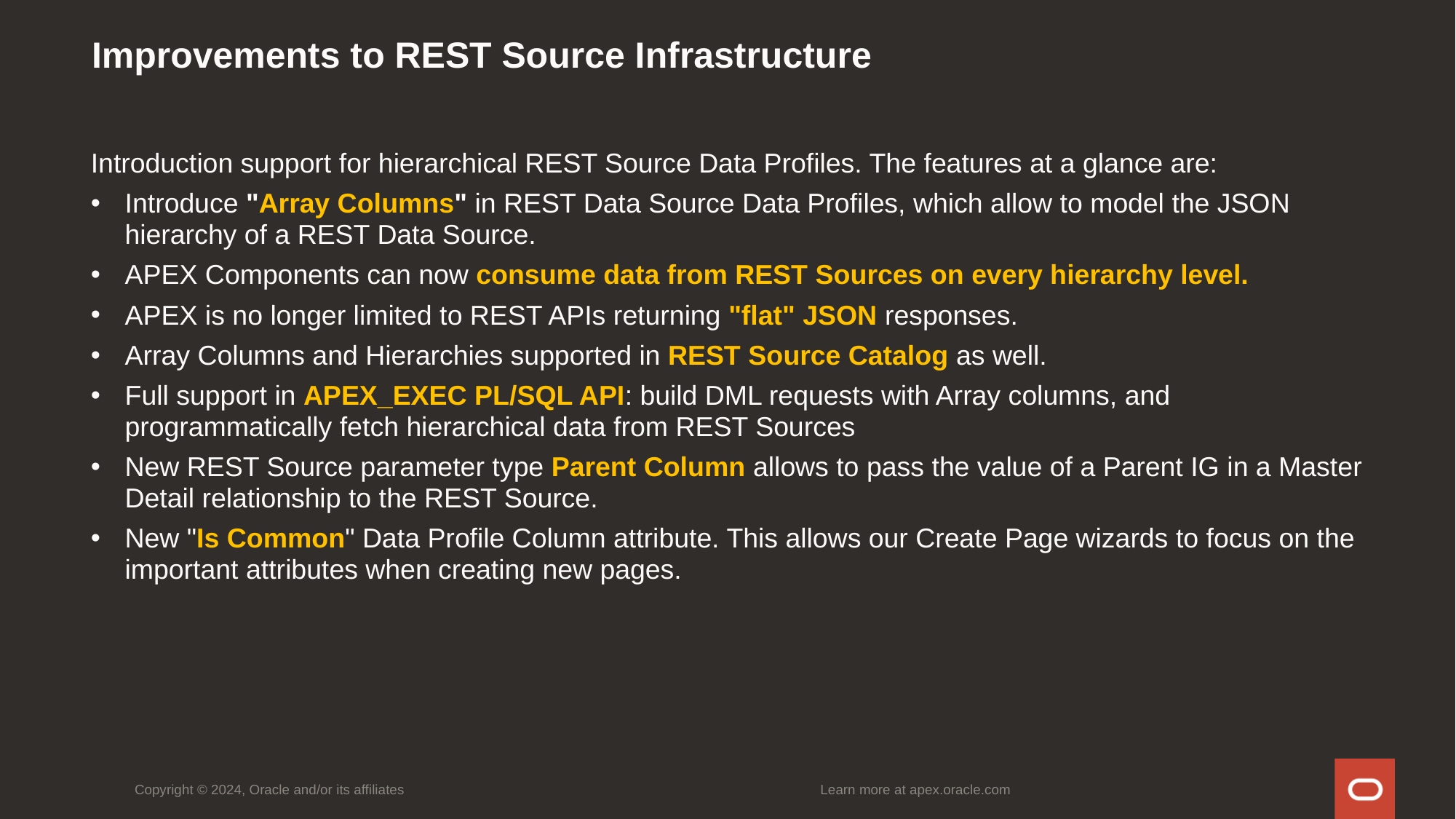

# Improvements to REST Source Infrastructure
Introduction support for hierarchical REST Source Data Profiles. The features at a glance are:
Introduce "Array Columns" in REST Data Source Data Profiles, which allow to model the JSON hierarchy of a REST Data Source.
APEX Components can now consume data from REST Sources on every hierarchy level.
APEX is no longer limited to REST APIs returning "flat" JSON responses.
Array Columns and Hierarchies supported in REST Source Catalog as well.
Full support in APEX_EXEC PL/SQL API: build DML requests with Array columns, and programmatically fetch hierarchical data from REST Sources
New REST Source parameter type Parent Column allows to pass the value of a Parent IG in a Master Detail relationship to the REST Source.
New "Is Common" Data Profile Column attribute. This allows our Create Page wizards to focus on the important attributes when creating new pages.

Copyright © 2024, Oracle and/or its affiliates
Learn more at apex.oracle.com